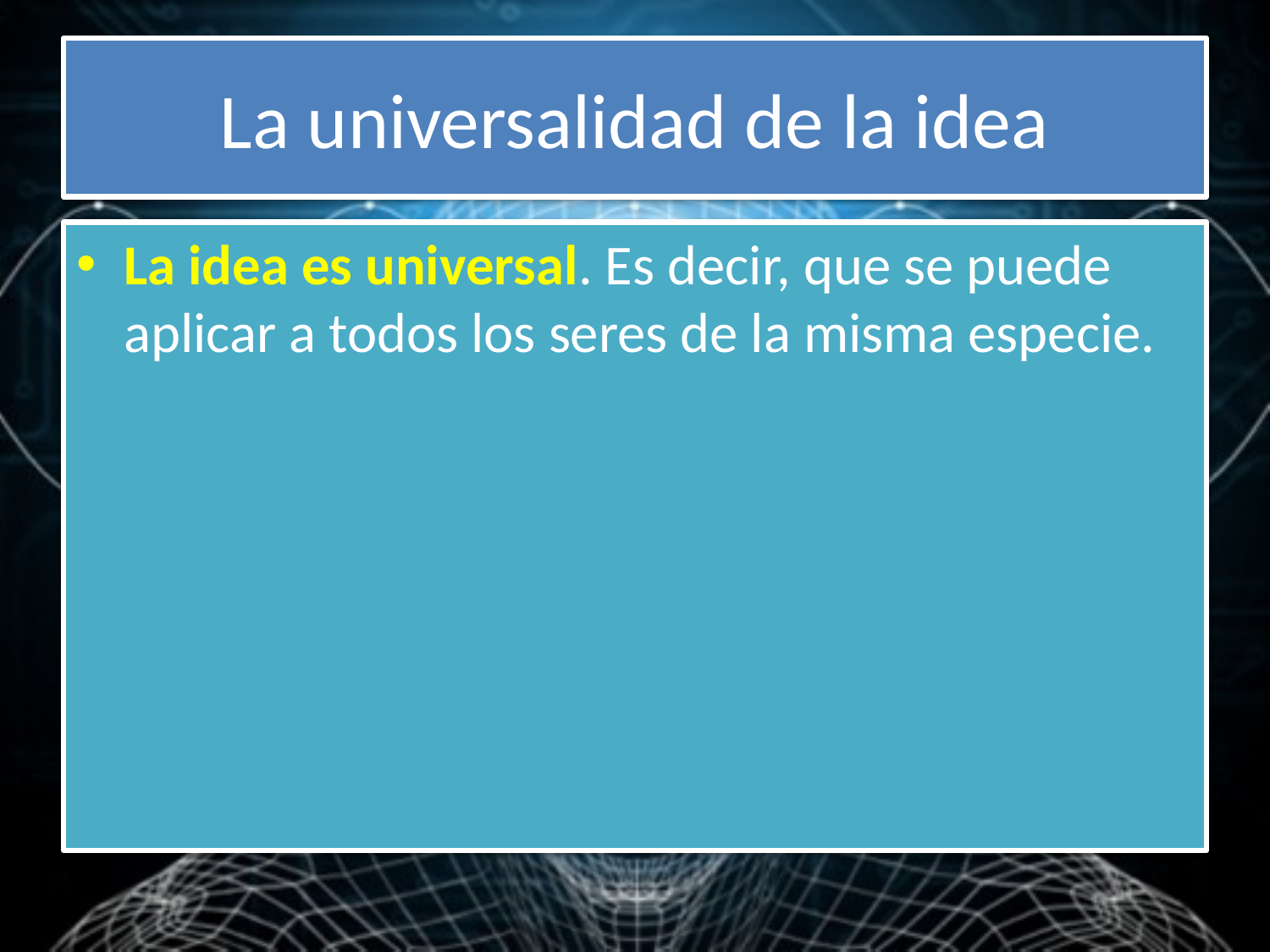

# La universalidad de la idea
La idea es universal. Es decir, que se puede aplicar a todos los seres de la misma especie.